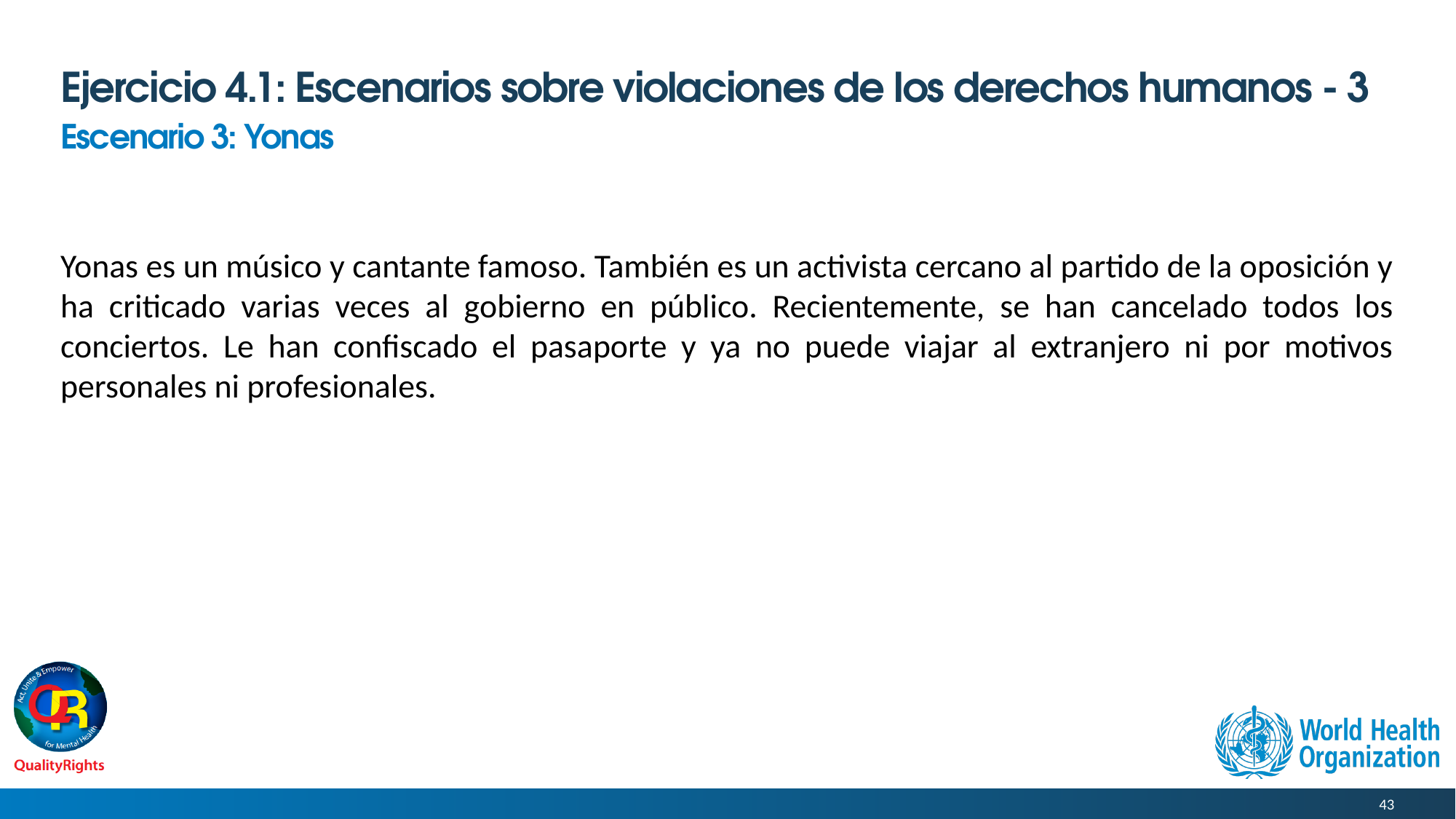

# Ejercicio 4.1: Escenarios sobre violaciones de los derechos humanos - 3
Escenario 3: Yonas

Yonas es un músico y cantante famoso. También es un activista cercano al partido de la oposición y ha criticado varias veces al gobierno en público. Recientemente, se han cancelado todos los conciertos. Le han confiscado el pasaporte y ya no puede viajar al extranjero ni por motivos personales ni profesionales.
43